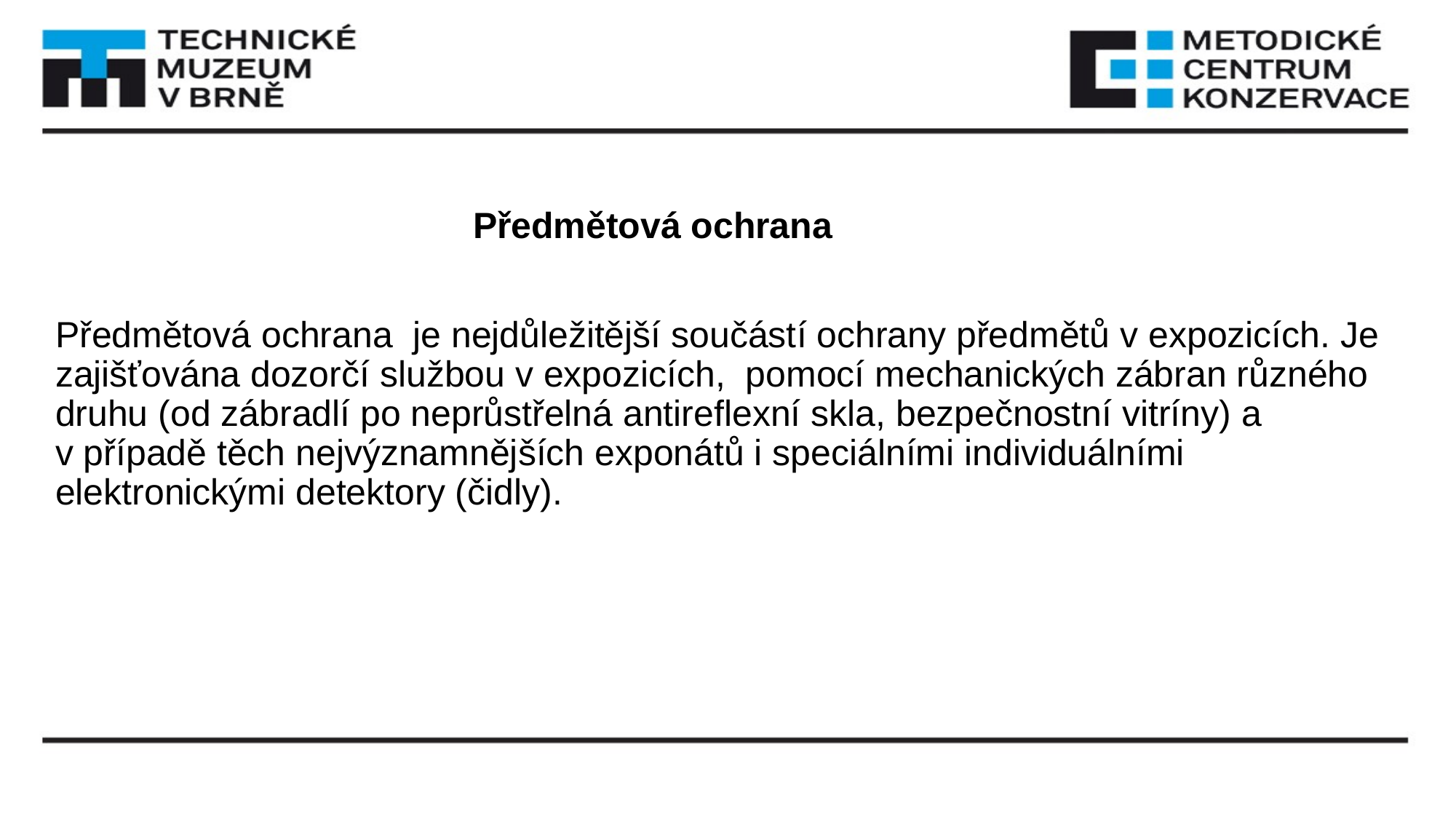

#
                                         Předmětová ochrana

Předmětová ochrana  je nejdůležitější součástí ochrany předmětů v expozicích. Je zajišťována dozorčí službou v expozicích,  pomocí mechanických zábran různého druhu (od zábradlí po neprůstřelná antireflexní skla, bezpečnostní vitríny) a v případě těch nejvýznamnějších exponátů i speciálními individuálními elektronickými detektory (čidly).